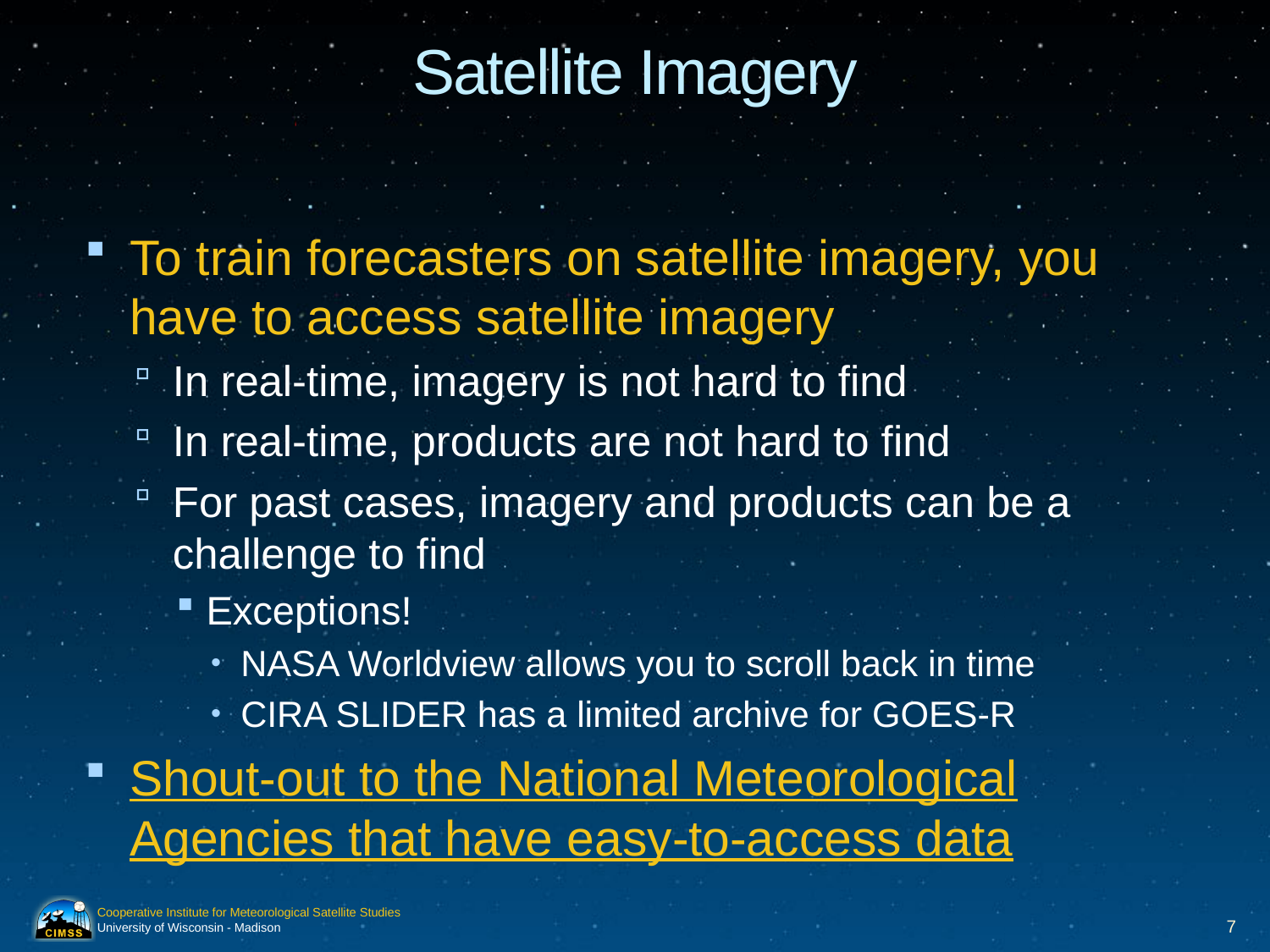

# Satellite Imagery

To train forecasters on satellite imagery, you have to access satellite imagery
In real-time, imagery is not hard to find
In real-time, products are not hard to find
For past cases, imagery and products can be a challenge to find
Exceptions!
NASA Worldview allows you to scroll back in time
CIRA SLIDER has a limited archive for GOES-R
Shout-out to the National Meteorological Agencies that have easy-to-access data
7